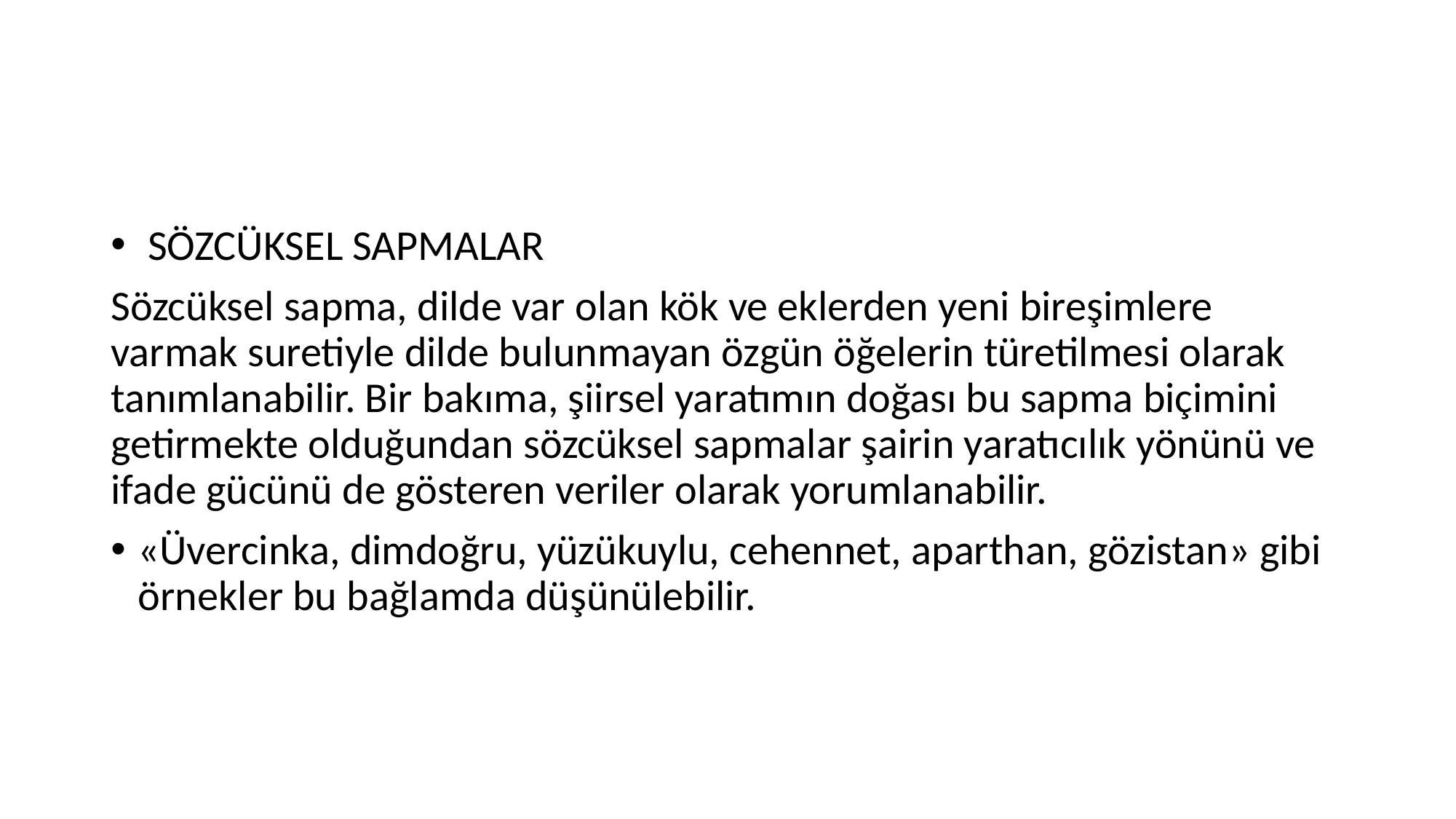

#
 SÖZCÜKSEL SAPMALAR
Sözcüksel sapma, dilde var olan kök ve eklerden yeni bireşimlere varmak suretiyle dilde bulunmayan özgün öğelerin türetilmesi olarak tanımlanabilir. Bir bakıma, şiirsel yaratımın doğası bu sapma biçimini getirmekte olduğundan sözcüksel sapmalar şairin yaratıcılık yönünü ve ifade gücünü de gösteren veriler olarak yorumlanabilir.
«Üvercinka, dimdoğru, yüzükuylu, cehennet, aparthan, gözistan» gibi örnekler bu bağlamda düşünülebilir.